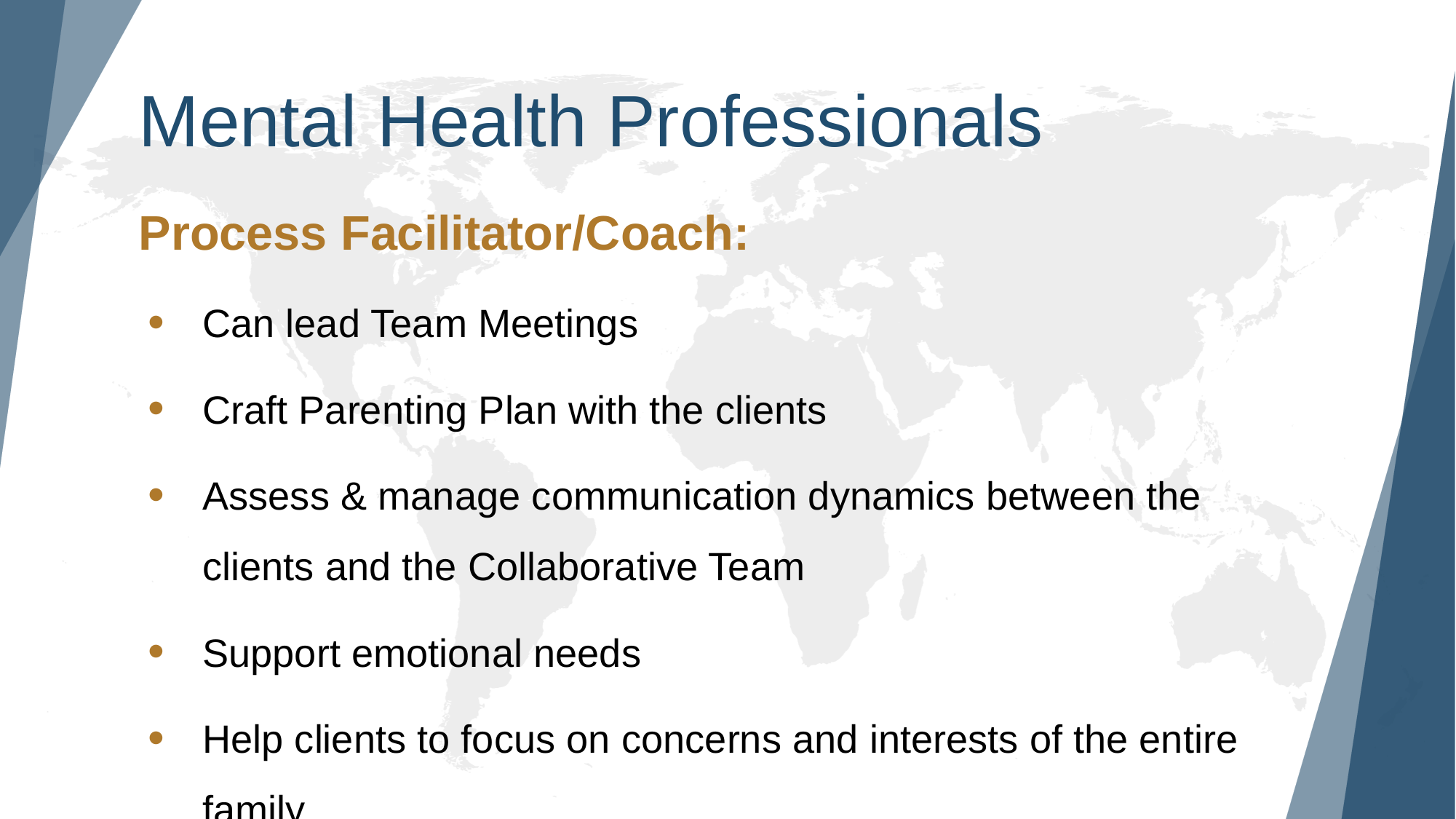

# Mental Health Professionals

Process Facilitator/Coach:
Can lead Team Meetings
Craft Parenting Plan with the clients
Assess & manage communication dynamics between the clients and the Collaborative Team
Support emotional needs
Help clients to focus on concerns and interests of the entire family